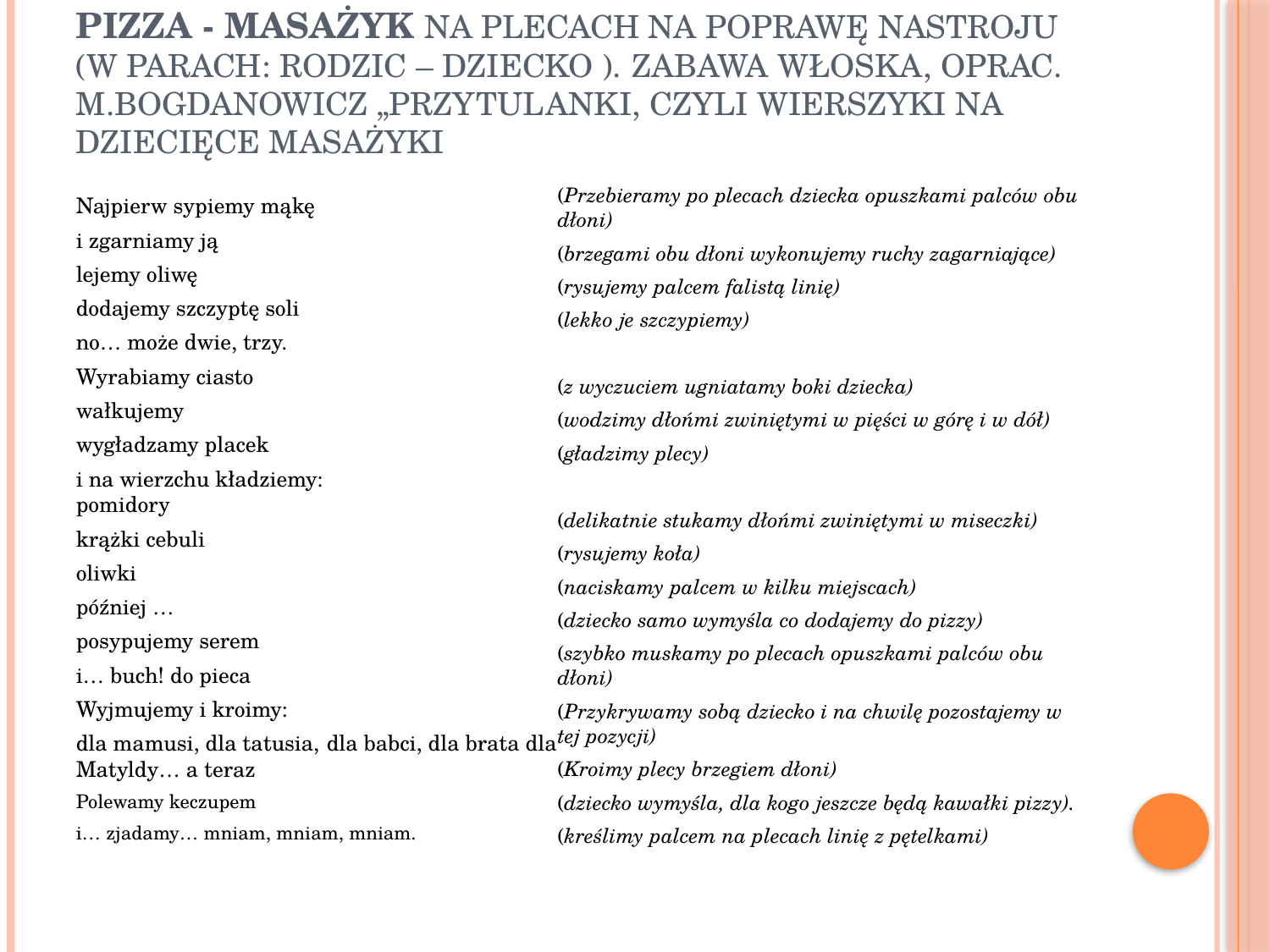

# PIZZA - Masażyk na plecach na poprawę nastroju (w parach: rodzic – dziecko ). zabawa włoska, oprac. M.Bogdanowicz „Przytulanki, czyli wierszyki na dziecięce masażyki
(Przebieramy po plecach dziecka opuszkami palców obu dłoni)
(brzegami obu dłoni wykonujemy ruchy zagarniające)
(rysujemy palcem falistą linię)
(lekko je szczypiemy)

(z wyczuciem ugniatamy boki dziecka)
(wodzimy dłońmi zwiniętymi w pięści w górę i w dół)
(gładzimy plecy)

(delikatnie stukamy dłońmi zwiniętymi w miseczki)
(rysujemy koła)
(naciskamy palcem w kilku miejscach)
(dziecko samo wymyśla co dodajemy do pizzy)
(szybko muskamy po plecach opuszkami palców obu dłoni)
(Przykrywamy sobą dziecko i na chwilę pozostajemy w tej pozycji)
(Kroimy plecy brzegiem dłoni)
(dziecko wymyśla, dla kogo jeszcze będą kawałki pizzy).
(kreślimy palcem na plecach linię z pętelkami)
Najpierw sypiemy mąkę
i zgarniamy ją
lejemy oliwę
dodajemy szczyptę soli
no… może dwie, trzy.
Wyrabiamy ciasto
wałkujemy
wygładzamy placek
i na wierzchu kładziemy:
pomidory
krążki cebuli
oliwki
później …
posypujemy serem
i… buch! do pieca
Wyjmujemy i kroimy:
dla mamusi, dla tatusia, dla babci, dla brata dla Matyldy… a teraz
Polewamy keczupem
i… zjadamy… mniam, mniam, mniam.